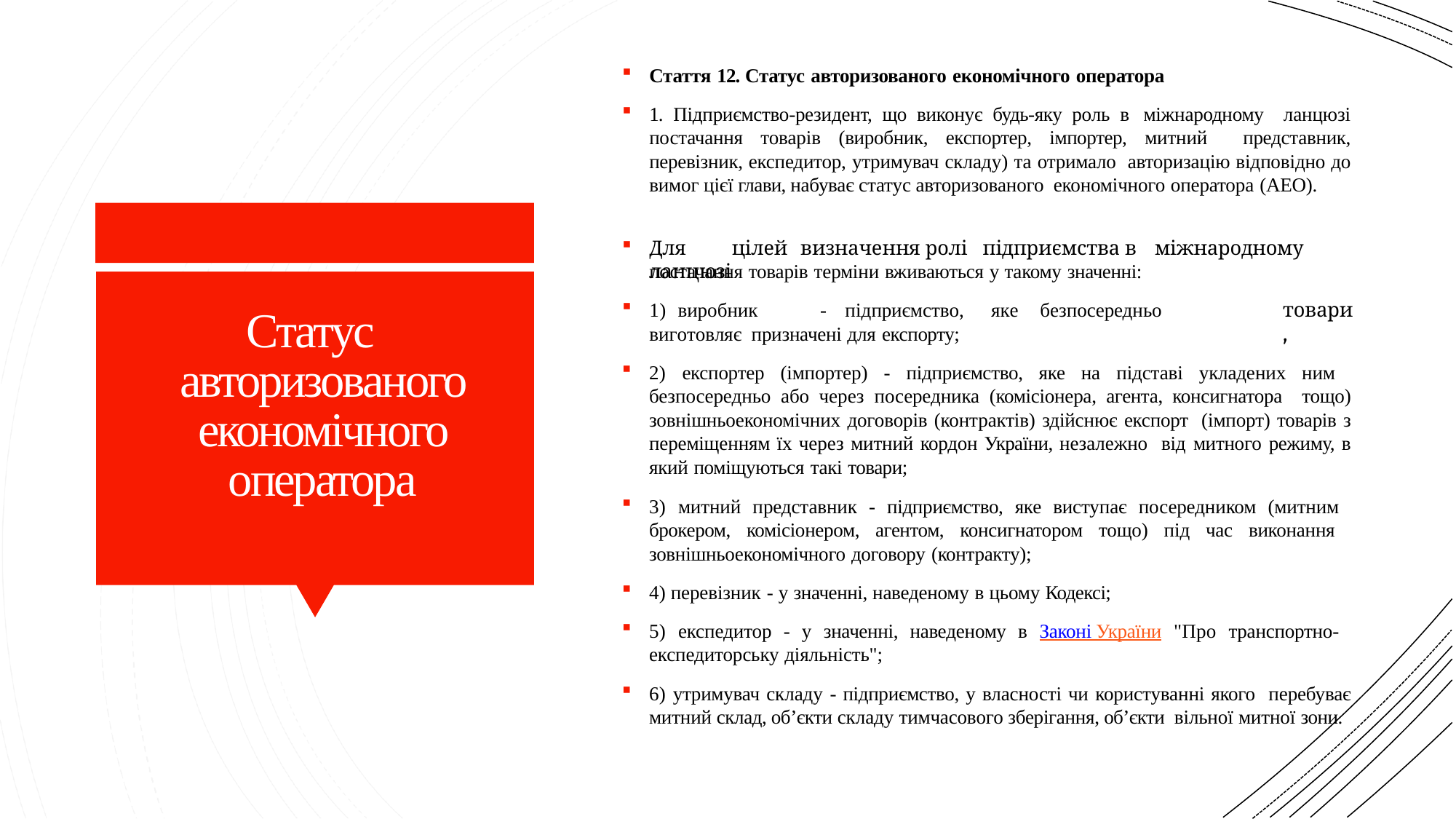

Стаття 12. Статус авторизованого економічного оператора
1. Підприємство-резидент, що виконує будь-яку роль в міжнародному  ланцюзі постачання товарів (виробник, експортер, імпортер, митний  представник, перевізник, експедитор, утримувач складу) та отримало  авторизацію відповідно до вимог цієї глави, набуває статус авторизованого  економічного оператора (АЕО).
Для	цілей	визначення	ролі	підприємства	в	міжнародному	ланцюзі
постачання товарів терміни вживаються у такому значенні:
1)	виробник	-	підприємство,	яке	безпосередньо	виготовляє  призначені для експорту;
товари,
Статус авторизованого економічного оператора
2) експортер (імпортер) - підприємство, яке на підставі укладених ним  безпосередньо або через посередника (комісіонера, агента, консигнатора  тощо) зовнішньоекономічних договорів (контрактів) здійснює експорт  (імпорт) товарів з переміщенням їх через митний кордон України, незалежно  від митного режиму, в який поміщуються такі товари;
3) митний представник - підприємство, яке виступає посередником (митним  брокером, комісіонером, агентом, консигнатором тощо) під час виконання  зовнішньоекономічного договору (контракту);
4) перевізник - у значенні, наведеному в цьому Кодексі;
5) експедитор - у значенні, наведеному в Законі України "Про транспортно-  експедиторську діяльність";
6) утримувач складу - підприємство, у власності чи користуванні якого  перебуває митний склад, об’єкти складу тимчасового зберігання, об’єкти  вільної митної зони.